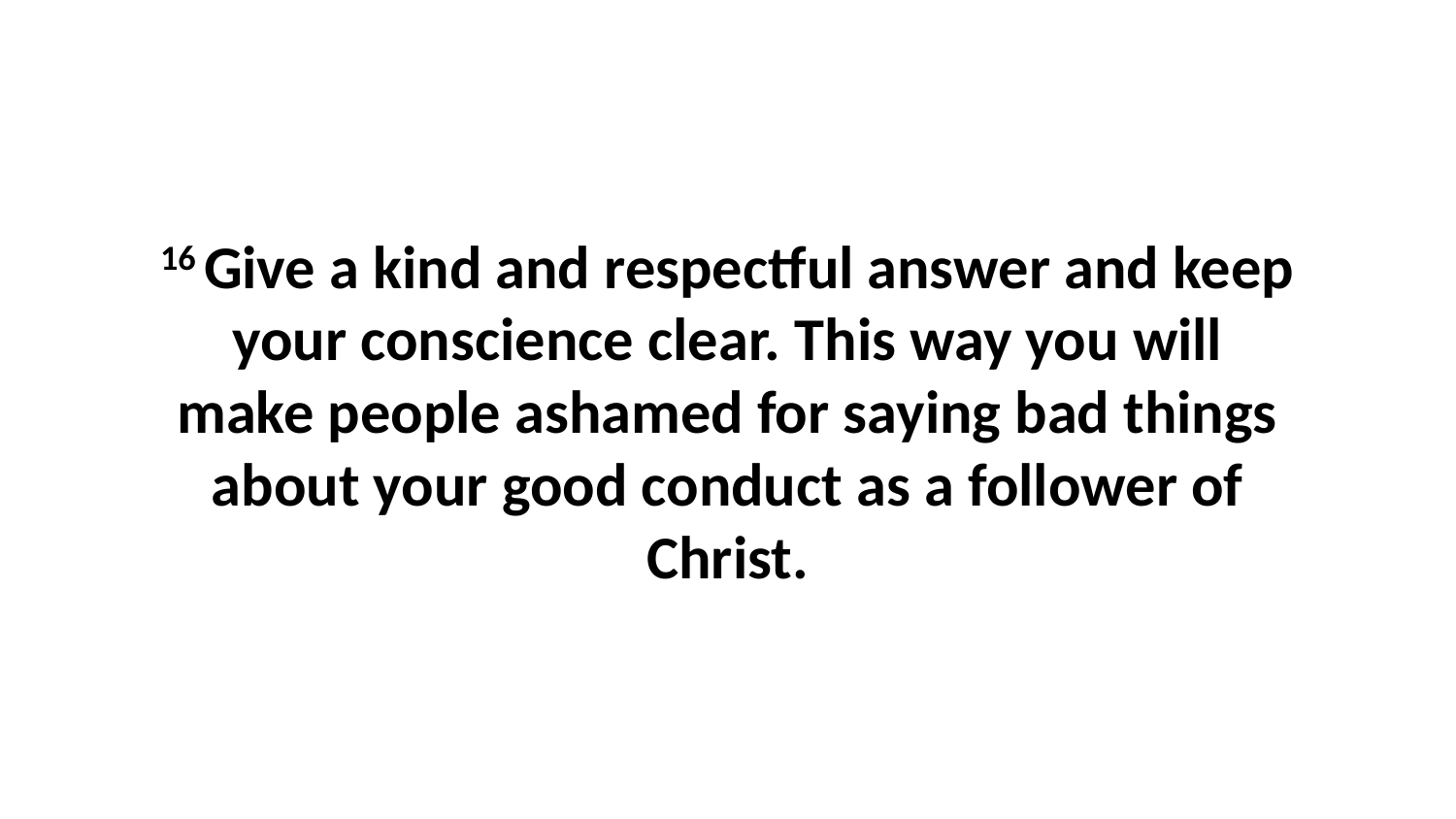

16 Give a kind and respectful answer and keep your conscience clear. This way you will make people ashamed for saying bad things about your good conduct as a follower of Christ.